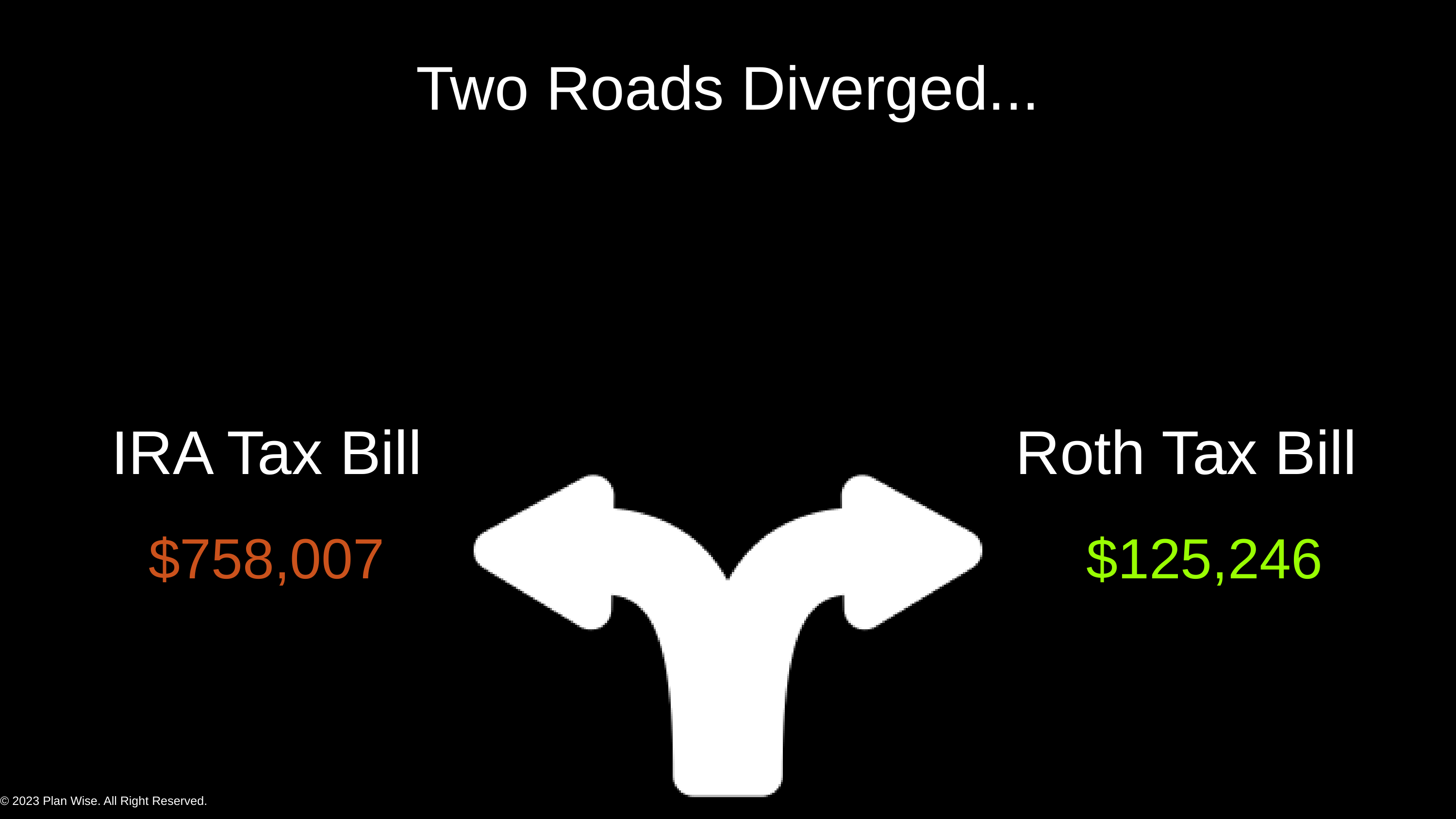

Two Roads Diverged...
IRA Tax Bill
Roth Tax Bill

$758,007
$125,246
© 2023 Plan Wise. All Right Reserved.